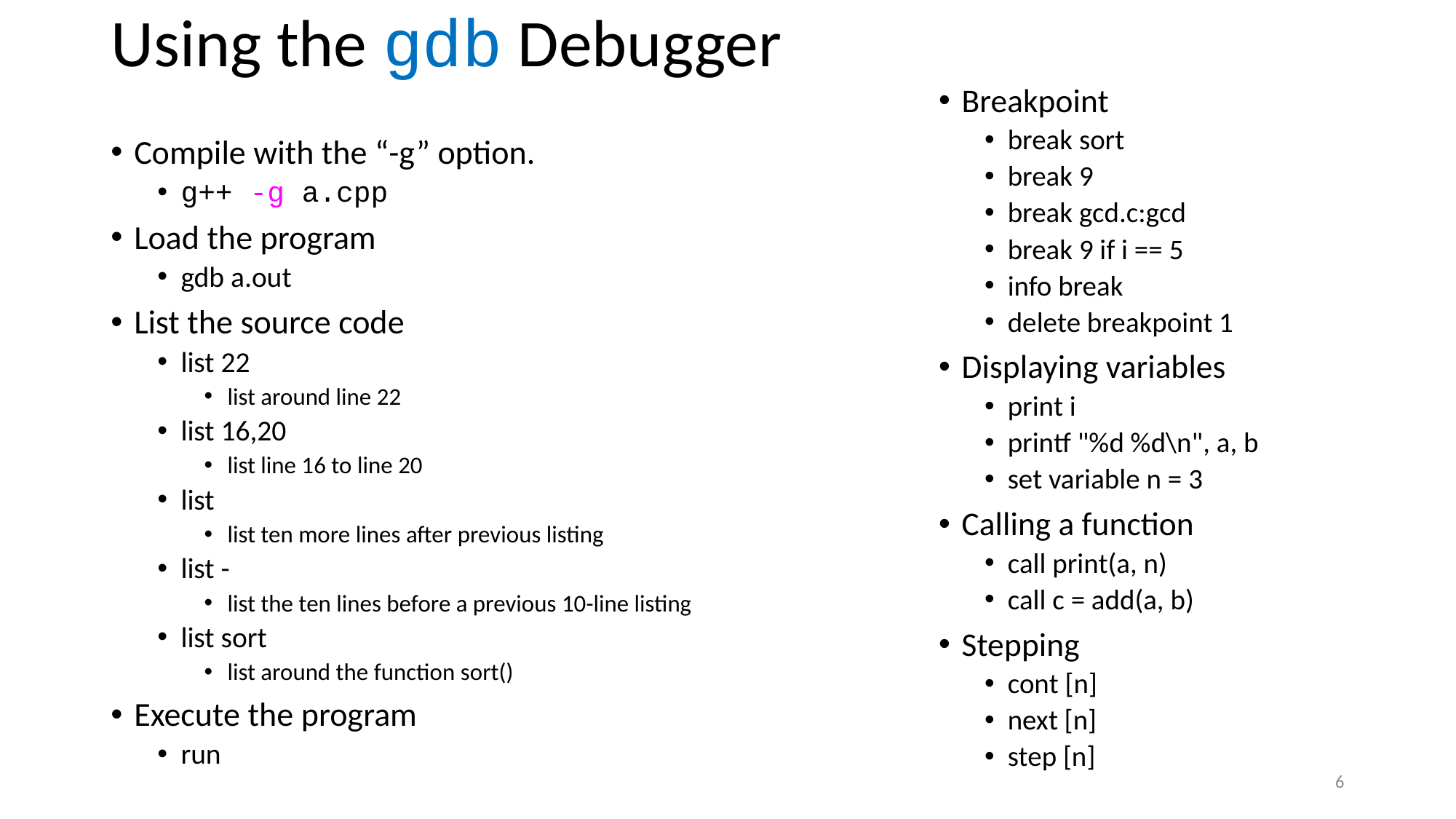

# Using the gdb Debugger
Breakpoint
break sort
break 9
break gcd.c:gcd
break 9 if i == 5
info break
delete breakpoint 1
Displaying variables
print i
printf "%d %d\n", a, b
set variable n = 3
Calling a function
call print(a, n)
call c = add(a, b)
Stepping
cont [n]
next [n]
step [n]

Compile with the “-g” option.
g++ -g a.cpp
Load the program
gdb a.out
List the source code
list 22
list around line 22
list 16,20
list line 16 to line 20
list
list ten more lines after previous listing
list -
list the ten lines before a previous 10-line listing
list sort
list around the function sort()
Execute the program
run

6